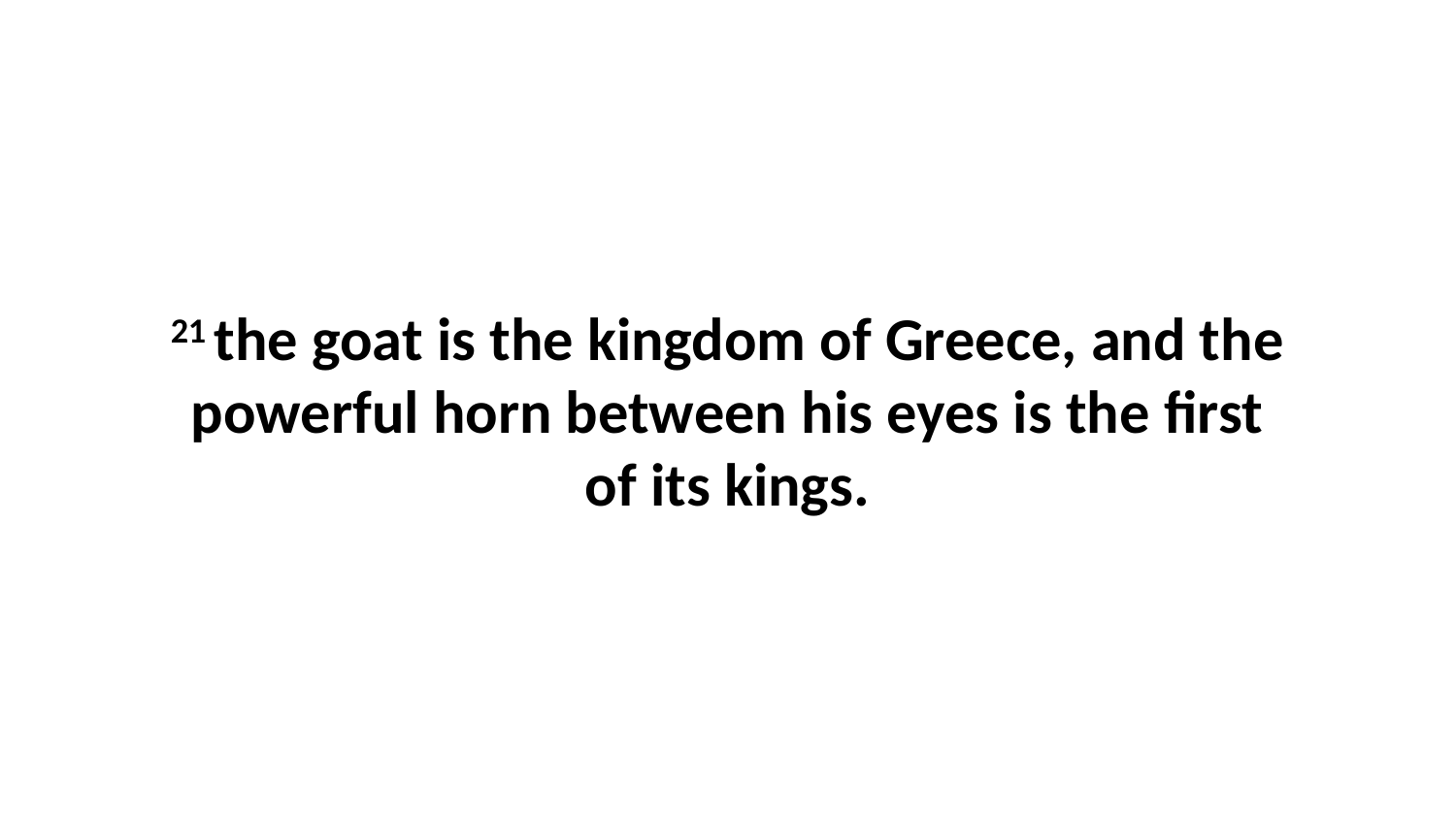

21 the goat is the kingdom of Greece, and the powerful horn between his eyes is the first of its kings.